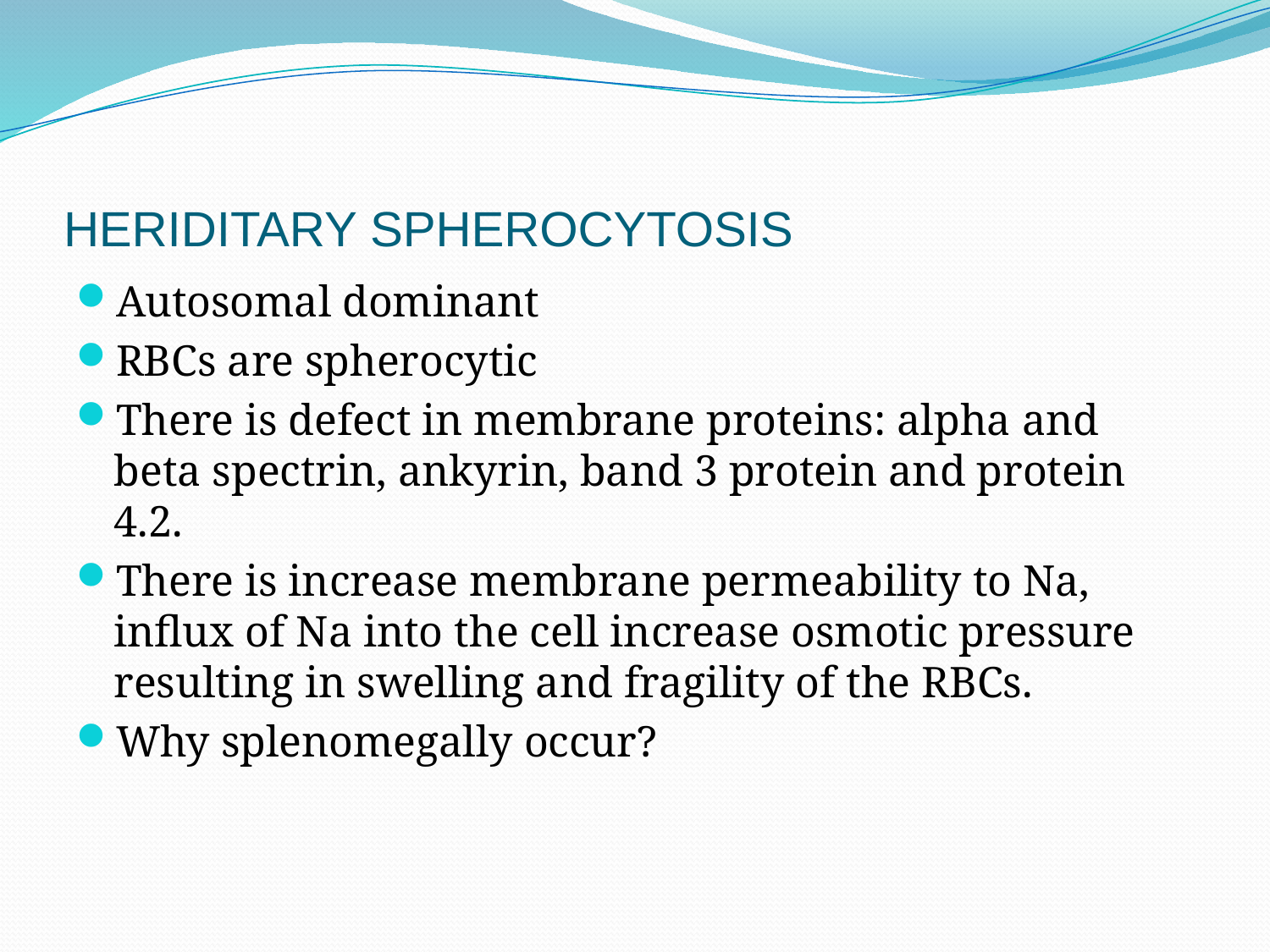

# HERIDITARY SPHEROCYTOSIS
Autosomal dominant
RBCs are spherocytic
There is defect in membrane proteins: alpha and beta spectrin, ankyrin, band 3 protein and protein 4.2.
There is increase membrane permeability to Na, influx of Na into the cell increase osmotic pressure resulting in swelling and fragility of the RBCs.
Why splenomegally occur?